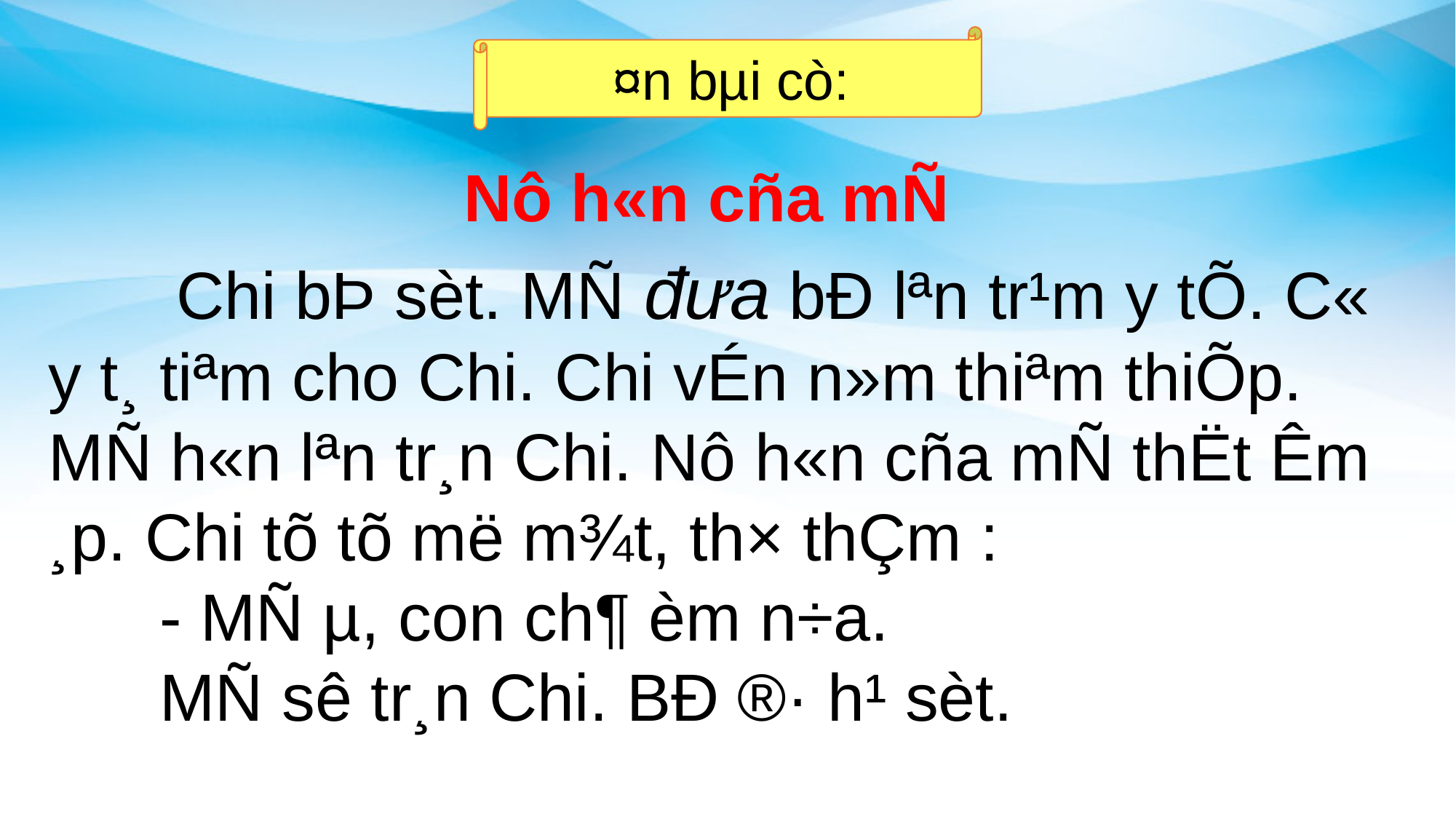

¤n bµi cò:
Nô h«n cña mÑ
	 Chi bÞ sèt. MÑ đư­a bÐ lªn tr¹m y tÕ. C« y t¸ tiªm cho Chi. Chi vÉn n»m thiªm thiÕp. MÑ h«n lªn tr¸n Chi. Nô h«n cña mÑ thËt Êm ¸p. Chi tõ tõ më m¾t, th× thÇm :
      - MÑ µ, con ch¶ èm n÷a.
      MÑ sê tr¸n Chi. BÐ ®· h¹ sèt.